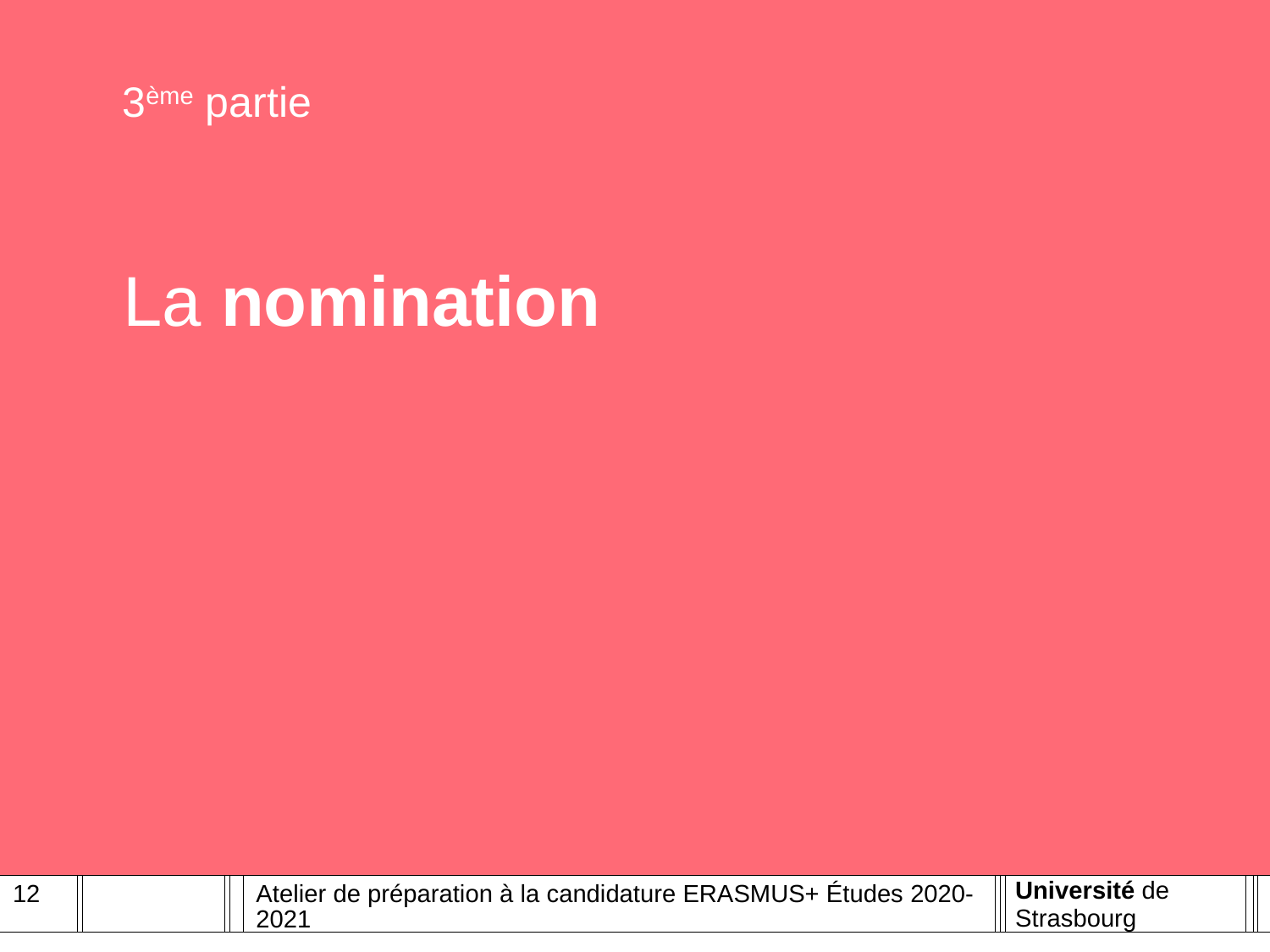

3ème partie
La nomination
12
Atelier de préparation à la candidature ERASMUS+ Études 2020-2021